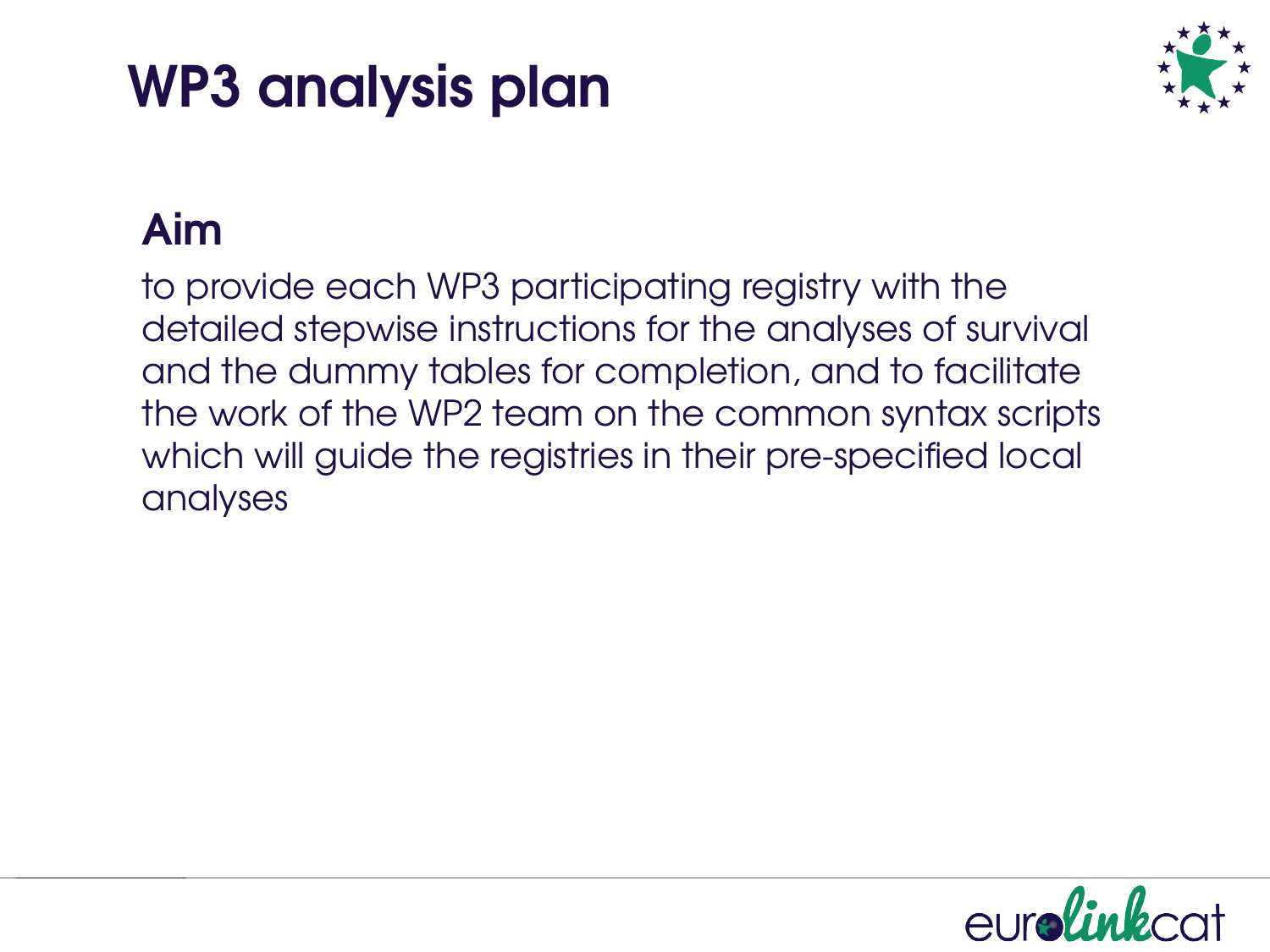

WP3 analysis plan
Aim
to provide each WP3 participating registry with the detailed stepwise instructions for the analyses of survival and the dummy tables for completion, and to facilitate the work of the WP2 team on the common syntax scripts which will guide the registries in their pre-specified local analyses